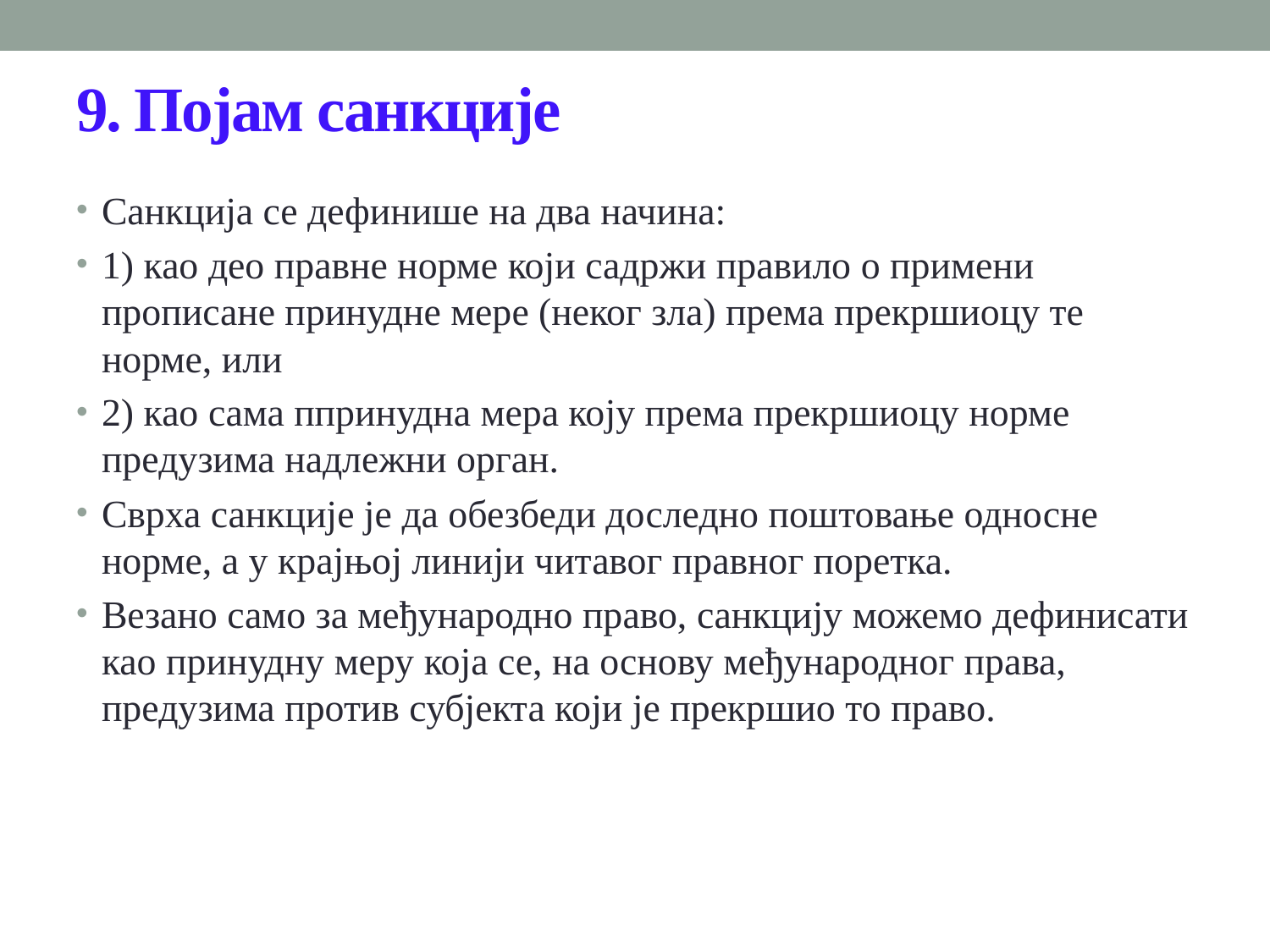

# 9. Појам санкције
Санкција се дефинише на два начина:
1) као део правне норме који садржи правило о примени прописане принудне мере (неког зла) према прекршиоцу те норме, или
2) као сама ппринудна мера коју према прекршиоцу норме предузима надлежни орган.
Сврха санкције је да обезбеди доследно поштовање односне норме, а у крајњој линији читавог правног поретка.
Везано само за међународно право, санкцију можемо дефинисати као принудну меру која се, на основу међународног права, предузима против субјекта који је прекршио то право.